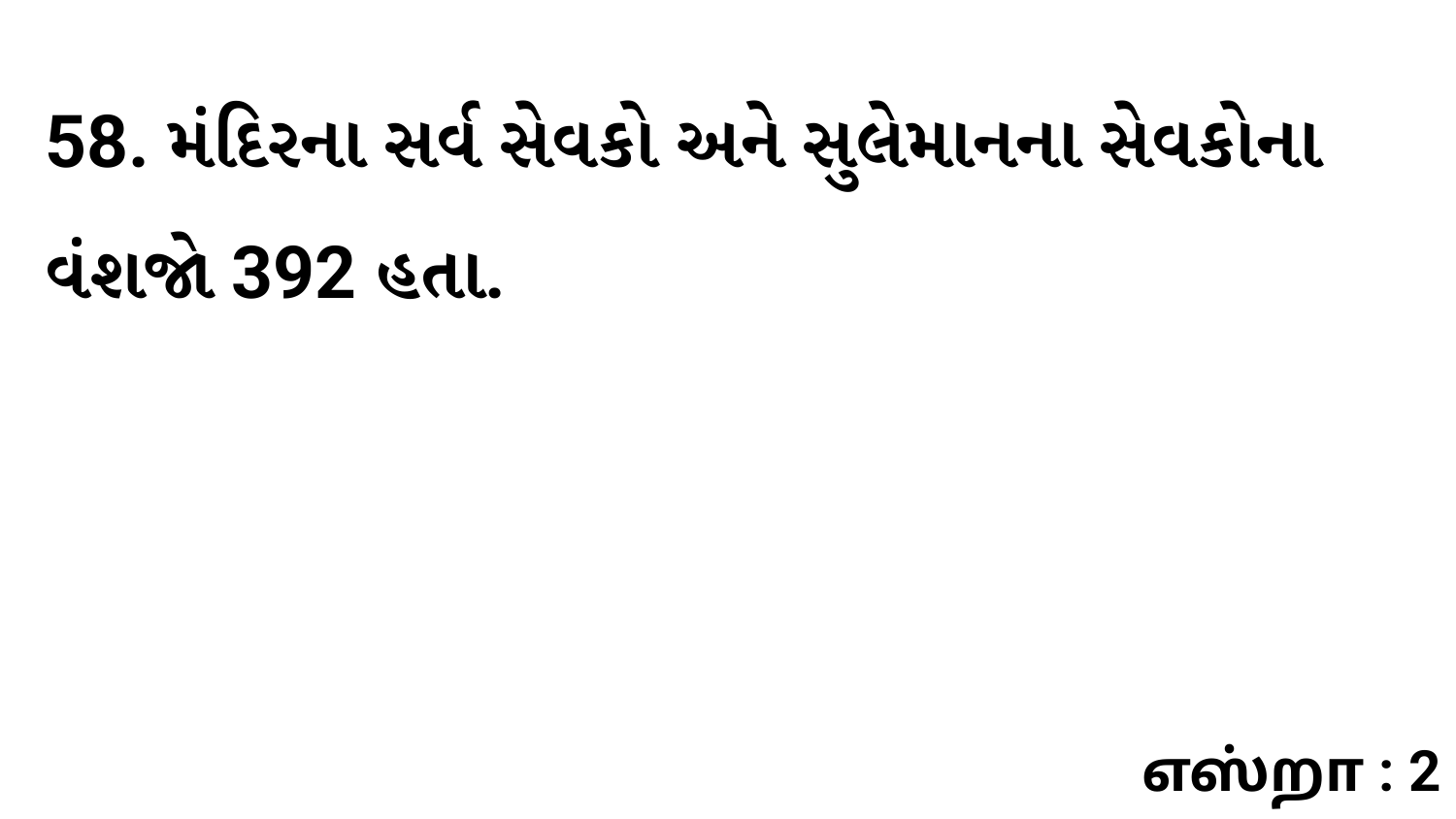

58. મંદિરના સર્વ સેવકો અને સુલેમાનના સેવકોના વંશજો 392 હતા.
எஸ்றா : 2